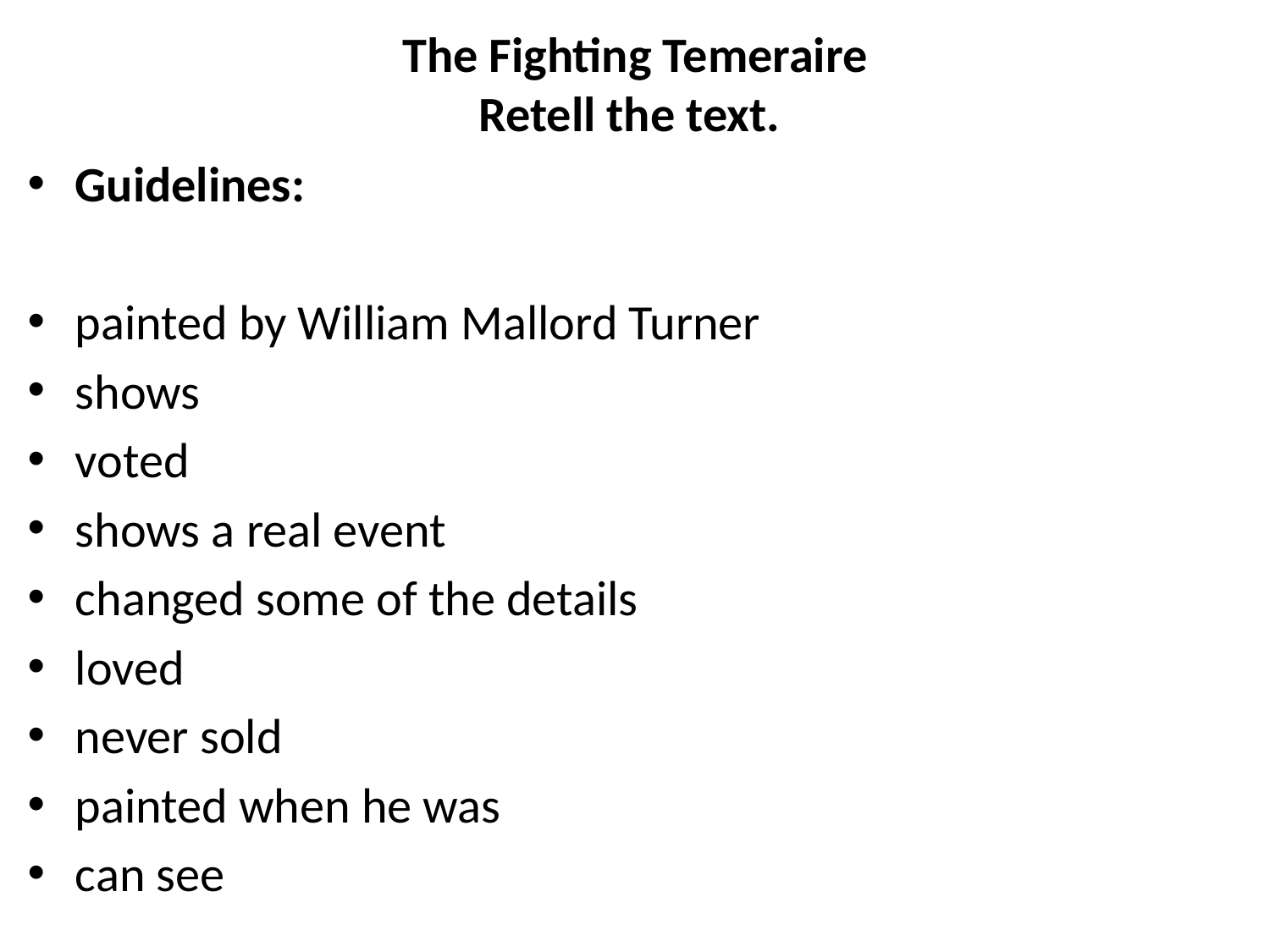

# The Fighting Temeraire Retell the text.
Guidelines:

painted by William Mallord Turner
shows
voted
shows a real event
changed some of the details
loved
never sold
painted when he was
can see